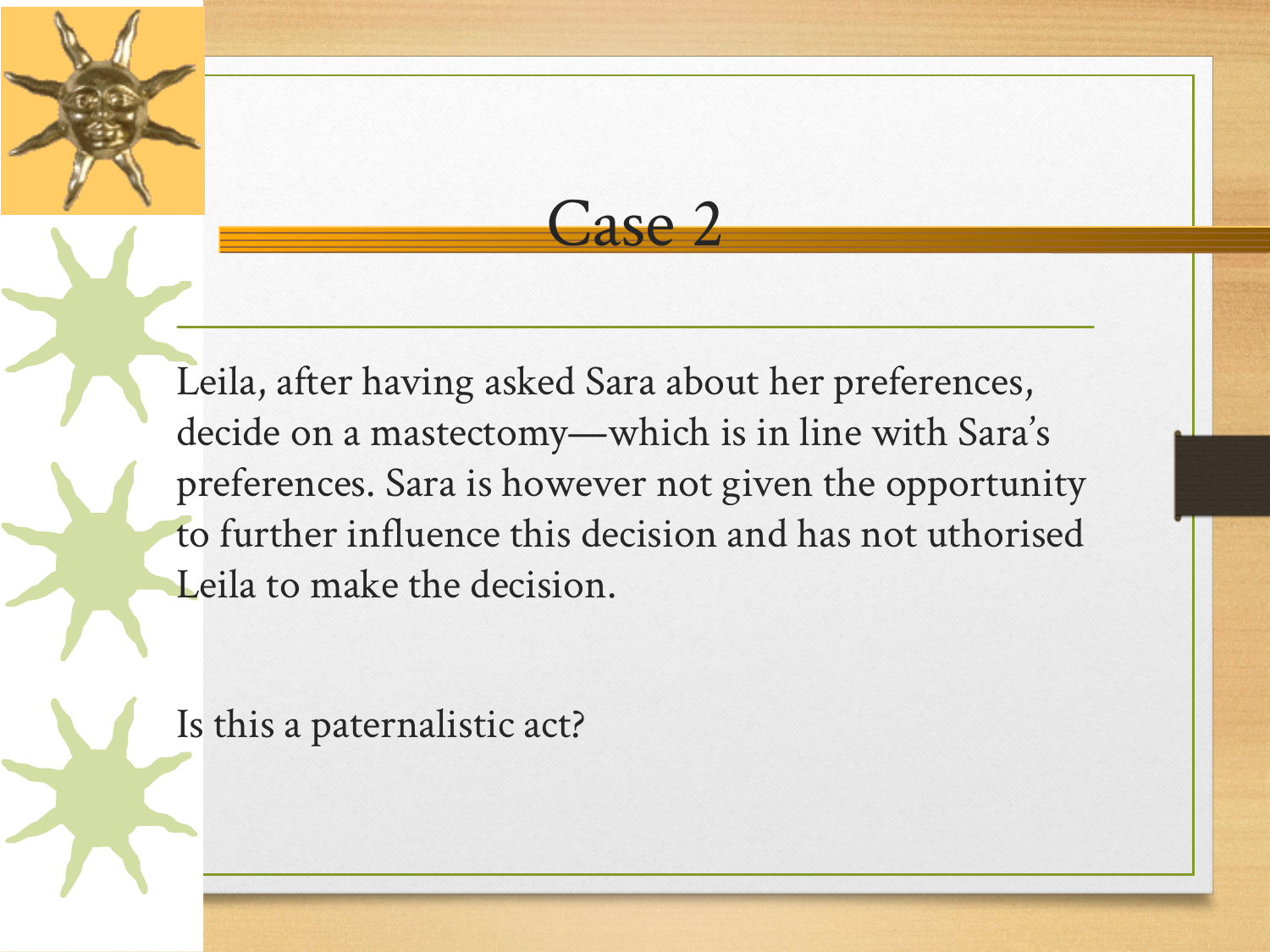

# Case 2
Leila, after having asked Sara about her preferences, decide on a mastectomy—which is in line with Sara’s preferences. Sara is however not given the opportunity to further influence this decision and has not uthorised Leila to make the decision.

Is this a paternalistic act?